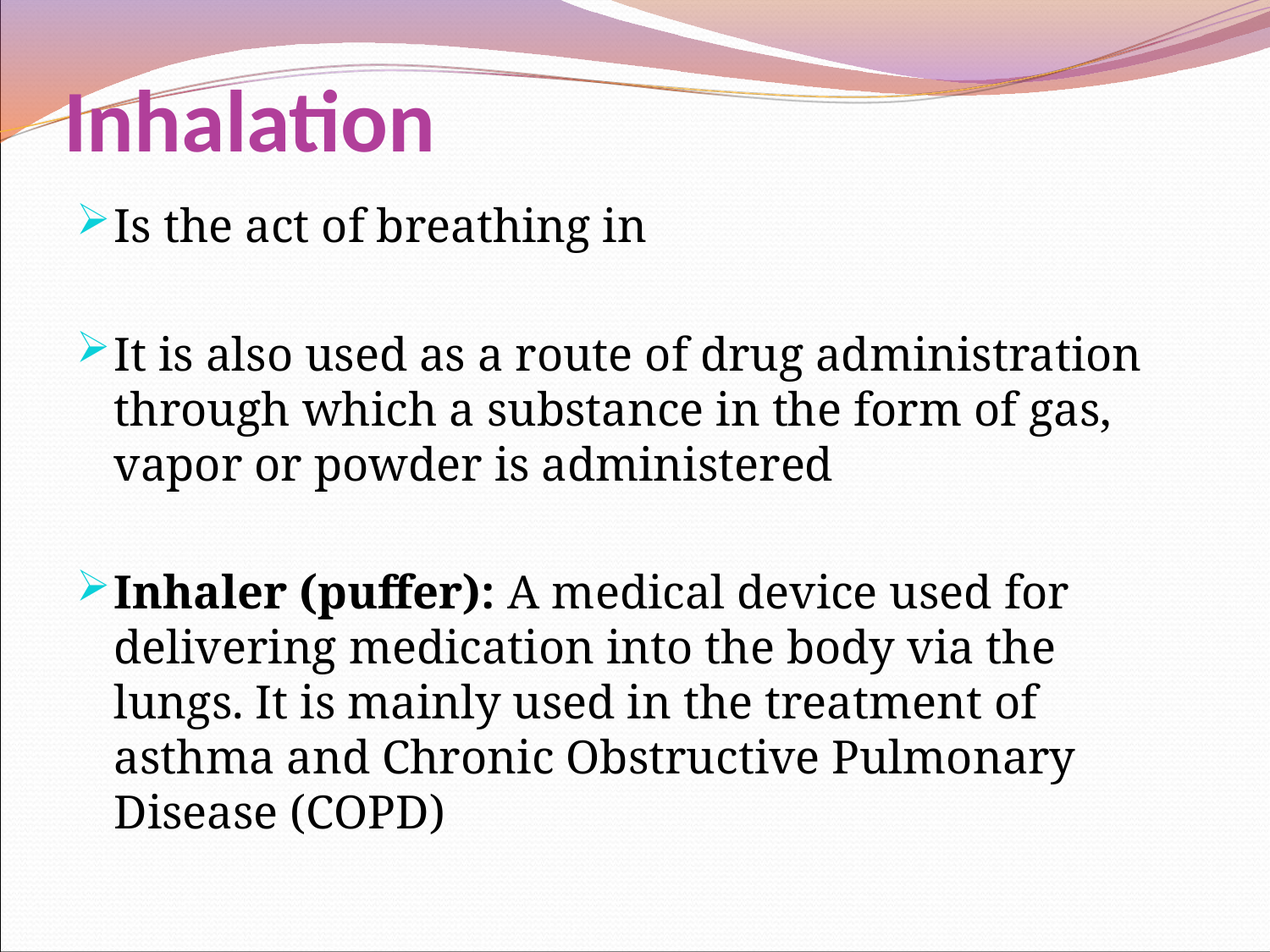

# Inhalation
Is the act of breathing in

It is also used as a route of drug administration through which a substance in the form of gas, vapor or powder is administered

Inhaler (puffer): A medical device used for delivering medication into the body via the lungs. It is mainly used in the treatment of asthma and Chronic Obstructive Pulmonary Disease (COPD)